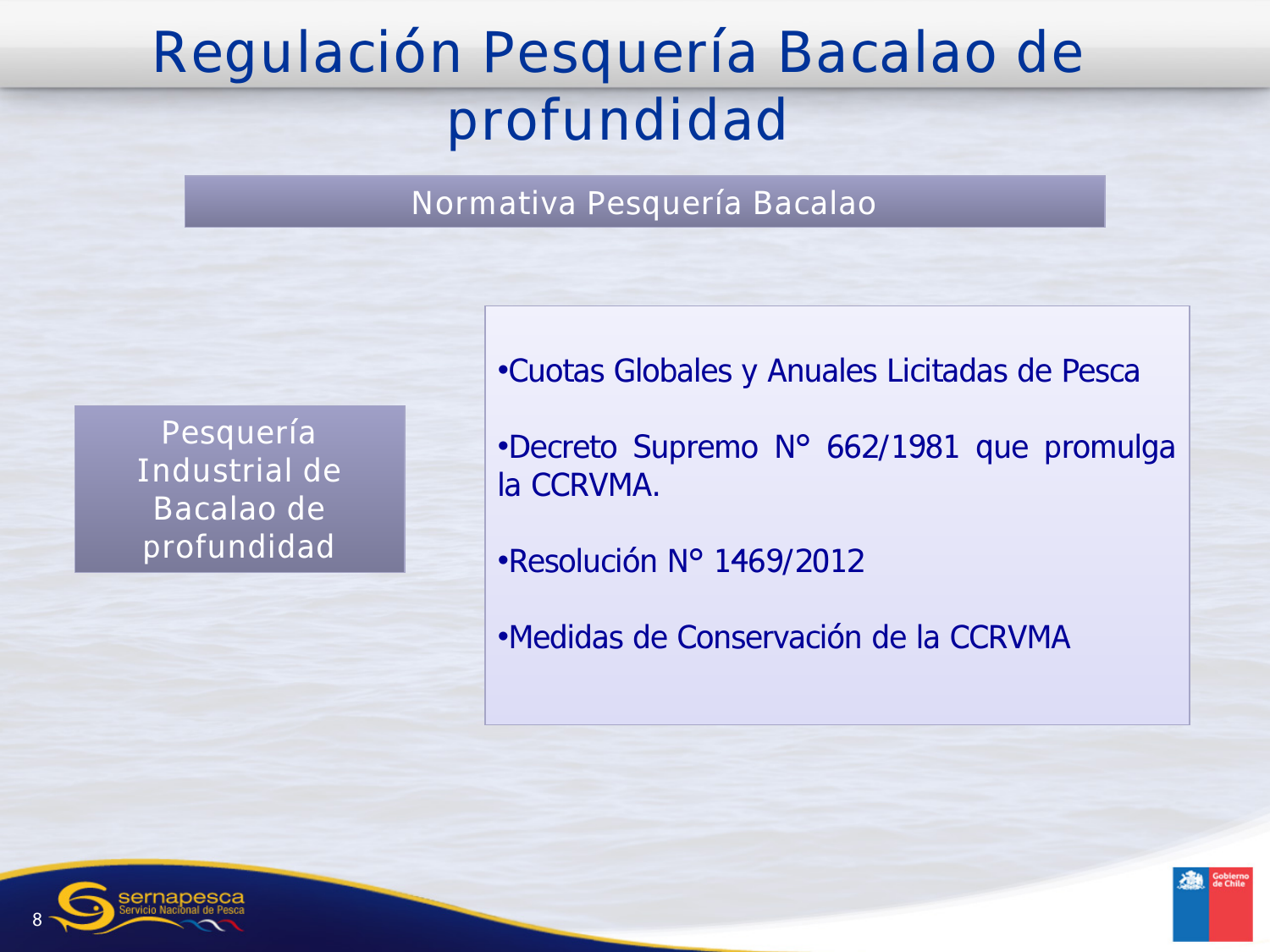

Regulación Pesquería Bacalao de profundidad
Normativa Pesquería Bacalao

Cuotas Globales y Anuales Licitadas de Pesca

Decreto Supremo N° 662/1981 que promulga la CCRVMA.

Resolución N° 1469/2012

Medidas de Conservación de la CCRVMA

Pesquería Industrial de Bacalao de profundidad
8